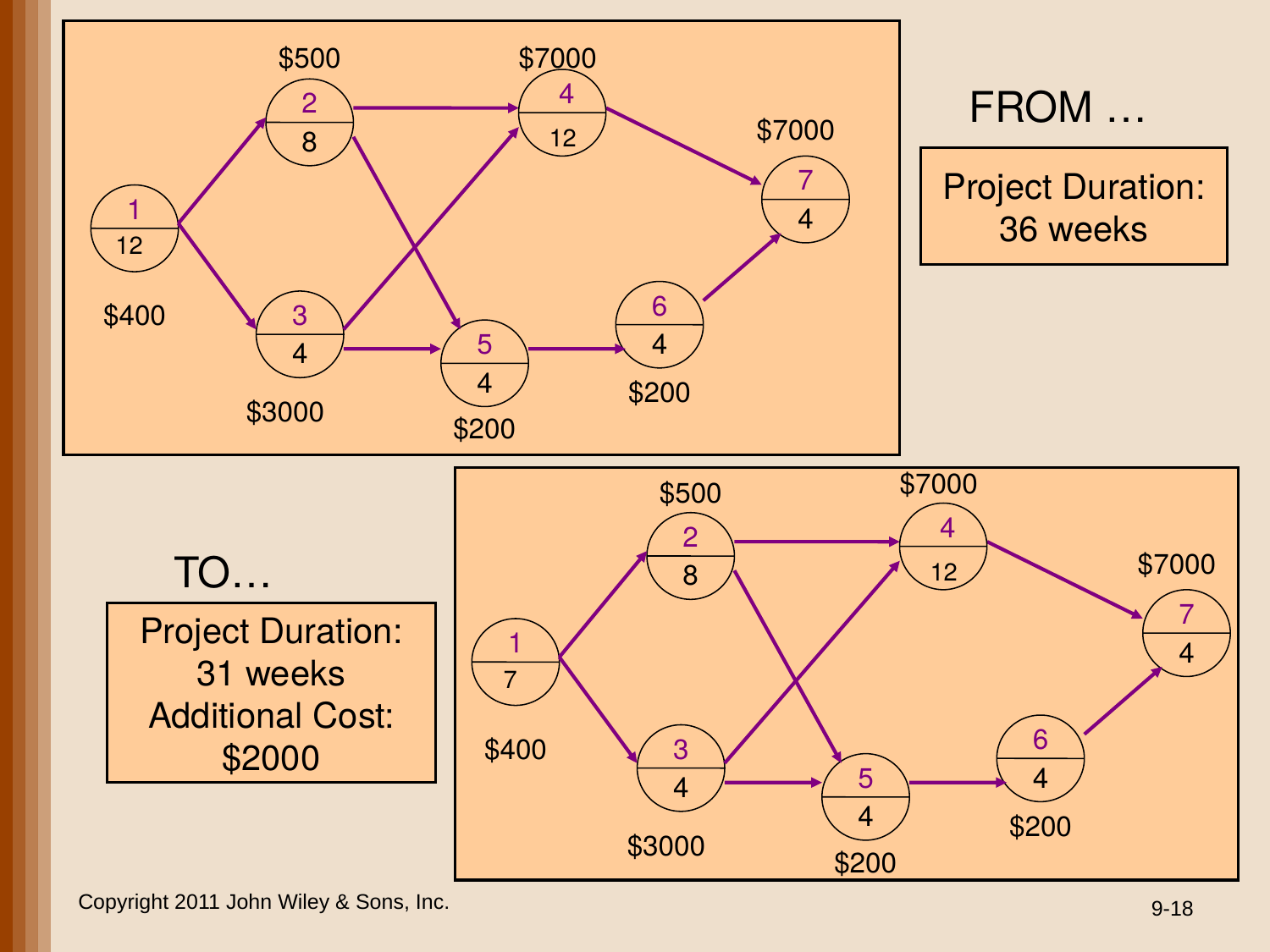

$500
$7000

4

2
$7000

12

8

7

1
4

12

6
$400

3
4

5

4

4

$200
$3000
$200
FROM …
Project Duration:
36 weeks
$7000

$500

4

2
$7000

12

8

7

1
4

7

6
$400

3
4

5

4

4

$200
$3000
$200
TO…
Project Duration:
31 weeks
Additional Cost:
$2000
Copyright 2011 John Wiley & Sons, Inc.
9-18